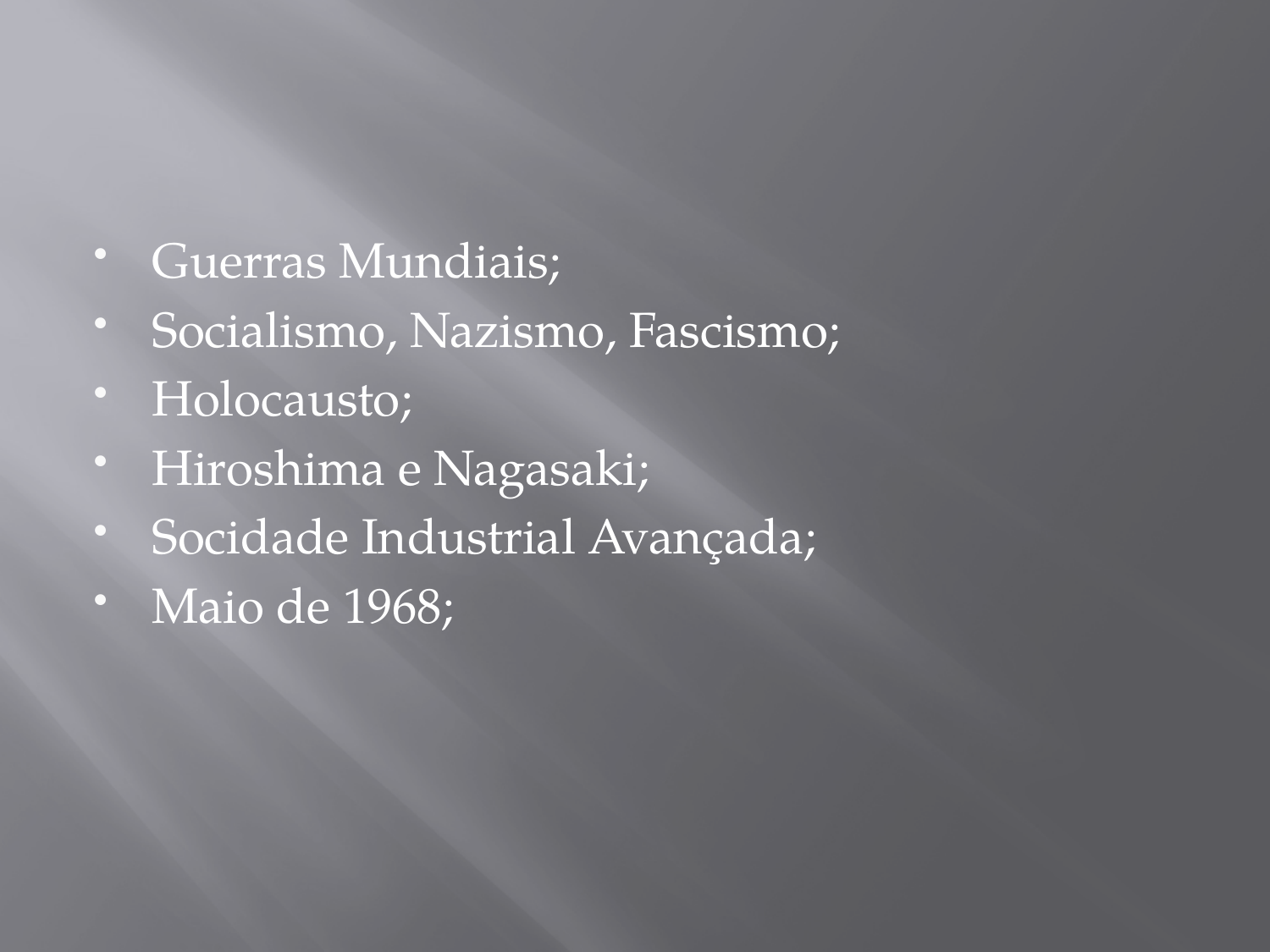

#
Guerras Mundiais;
Socialismo, Nazismo, Fascismo;
Holocausto;
Hiroshima e Nagasaki;
Socidade Industrial Avançada;
Maio de 1968;